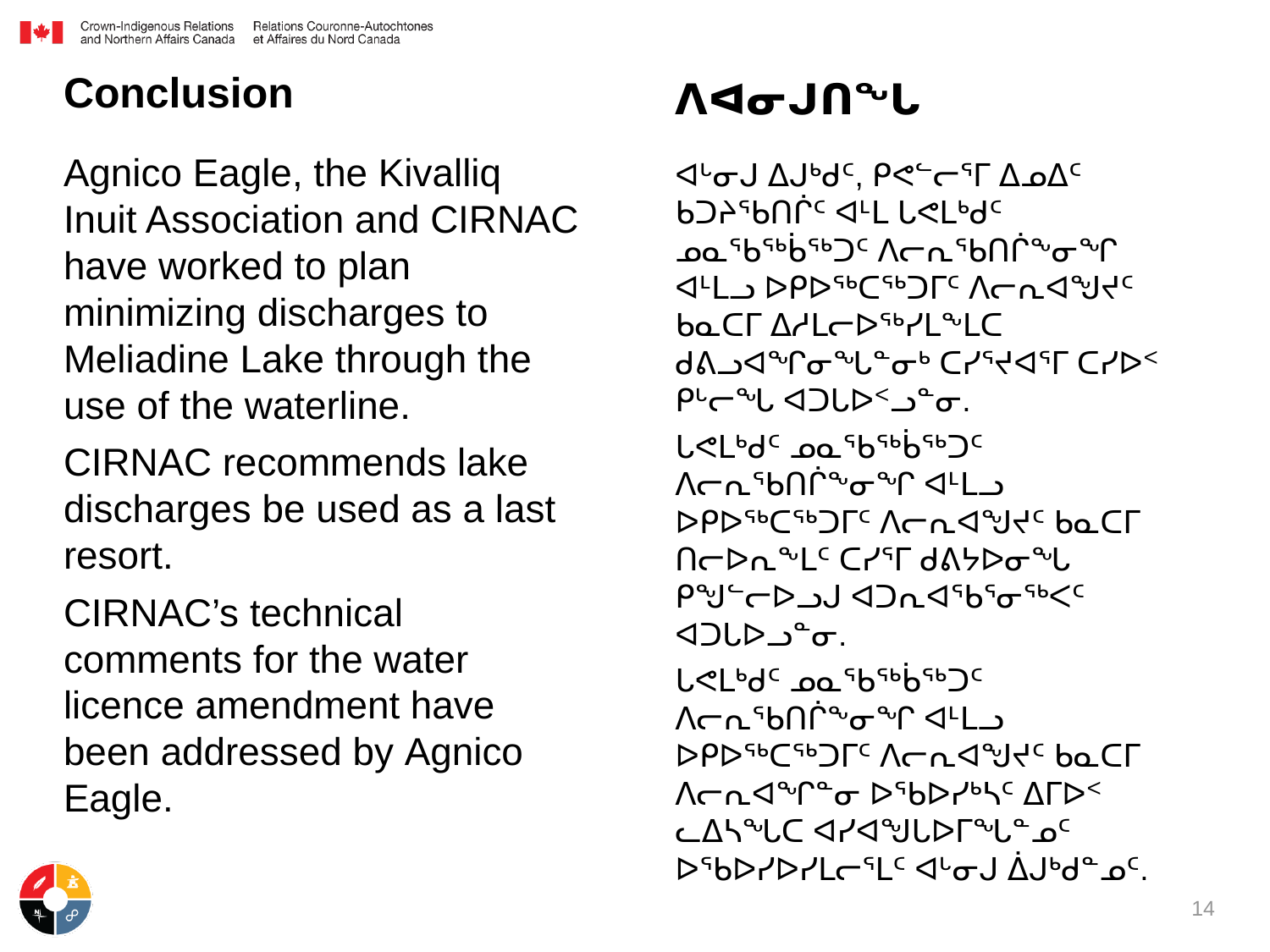

# Conclusion

ᐱᐊᓂᒍᑎᖓ
Agnico Eagle, the Kivalliq Inuit Association and CIRNAC have worked to plan minimizing discharges to Meliadine Lake through the use of the waterline.
CIRNAC recommends lake discharges be used as a last resort.
CIRNAC’s technical comments for the water licence amendment have been addressed by Agnico Eagle.
ᐊᒡᓂᒍ ᐃᒍᒃᑯᑦ, ᑭᕙᓪᓕᕐᒥ ᐃᓄᐃᑦ ᑲᑐᔨᖃᑎᒌᑦ ᐊᒻᒪ ᒐᕙᒪᒃᑯᑦ ᓄᓇᖃᖅᑳᖅᑐᑦ ᐱᓕᕆᖃᑎᒌᖕᓂᖏ ᐊᒻᒪᓗ ᐅᑭᐅᖅᑕᖅᑐᒥᑦ ᐱᓕᕆᐊᖑᔪᑦ ᑲᓇᑕᒥ ᐃᓱᒪᓕᐅᖅᓯᒪᖕᒪᑕ ᑯᕕᓗᐊᖏᓂᖓᓐᓂᒃ ᑕᓯᕐᔪᐊᕐᒥ ᑕᓯᐅᑉ ᑭᒡᓕᖓ ᐊᑐᒐᐅᑉᓗᓐᓂ.
ᒐᕙᒪᒃᑯᑦ ᓄᓇᖃᖅᑳᖅᑐᑦ ᐱᓕᕆᖃᑎᒌᖕᓂᖏ ᐊᒻᒪᓗ ᐅᑭᐅᖅᑕᖅᑐᒥᑦ ᐱᓕᕆᐊᖑᔪᑦ ᑲᓇᑕᒥ ᑎᓕᐅᕆᖕᒪᑦ ᑕᓯᕐᒥ ᑯᕕᔭᐅᓂᖓ ᑭᖑᓪᓕᐅᓗᒍ ᐊᑐᕆᐊᖃᕐᓂᖅᐸᑦ ᐊᑐᒐᐅᓗᓐᓂ.
ᒐᕙᒪᒃᑯᑦ ᓄᓇᖃᖅᑳᖅᑐᑦ ᐱᓕᕆᖃᑎᒌᖕᓂᖏ ᐊᒻᒪᓗ ᐅᑭᐅᖅᑕᖅᑐᒥᑦ ᐱᓕᕆᐊᖑᔪᑦ ᑲᓇᑕᒥ ᐱᓕᕆᐊᖏᓐᓂ ᐅᖃᐅᓯᒃᓴᑦ ᐃᒥᐅᑉ ᓚᐃᓴᖓᑕ ᐊᓯᐊᖑᒐᐅᒥᖓᓐᓄᑦ ᐅᖃᐅᓯᐅᓯᒪᓕᕐᒪᑦ ᐊᒡᓂᒍ ᐄᒍᒃᑯᓐᓄᑦ.

14